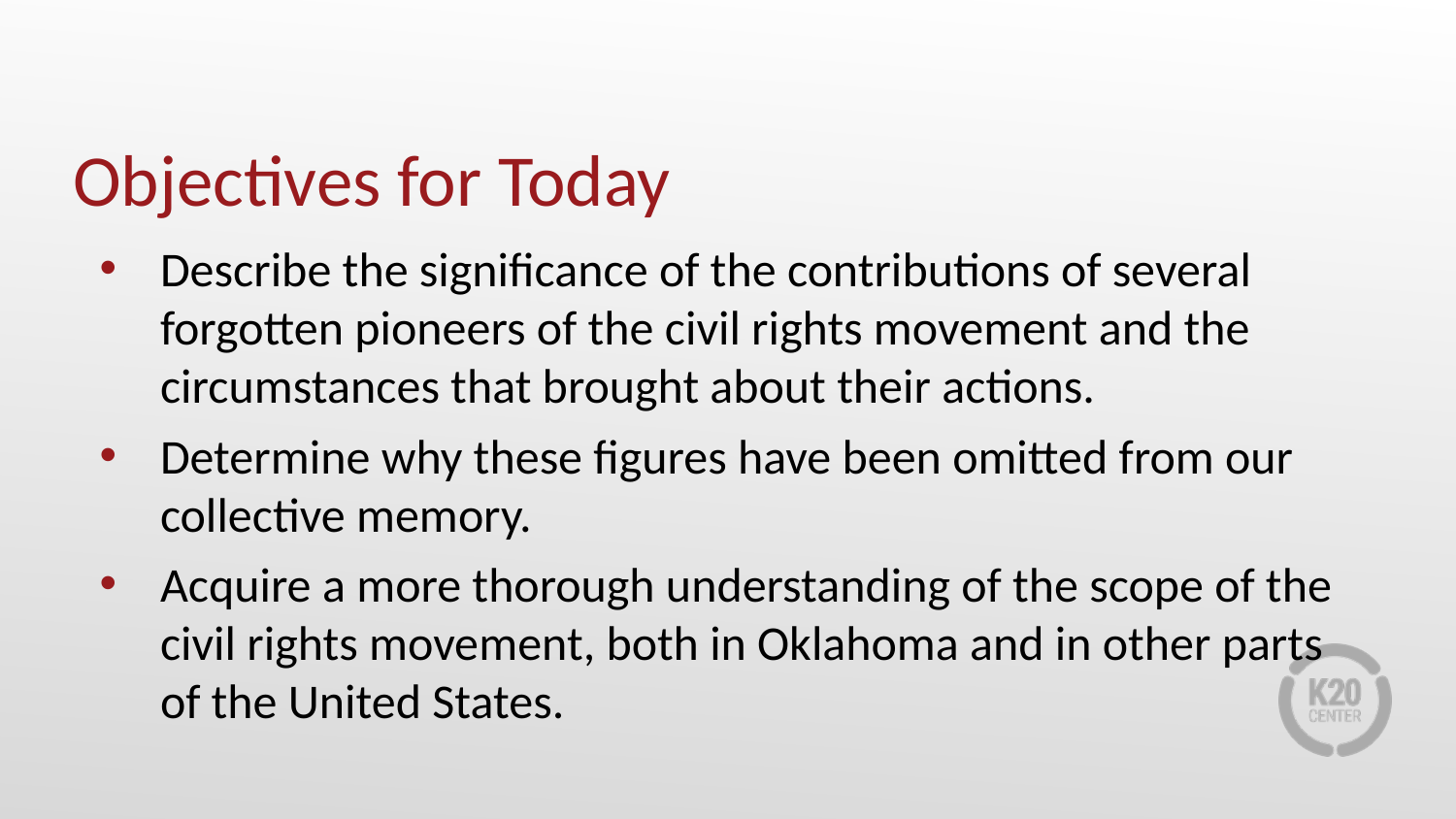

Objectives for Today
Describe the significance of the contributions of several forgotten pioneers of the civil rights movement and the circumstances that brought about their actions.
Determine why these figures have been omitted from our collective memory.
Acquire a more thorough understanding of the scope of the civil rights movement, both in Oklahoma and in other parts of the United States.